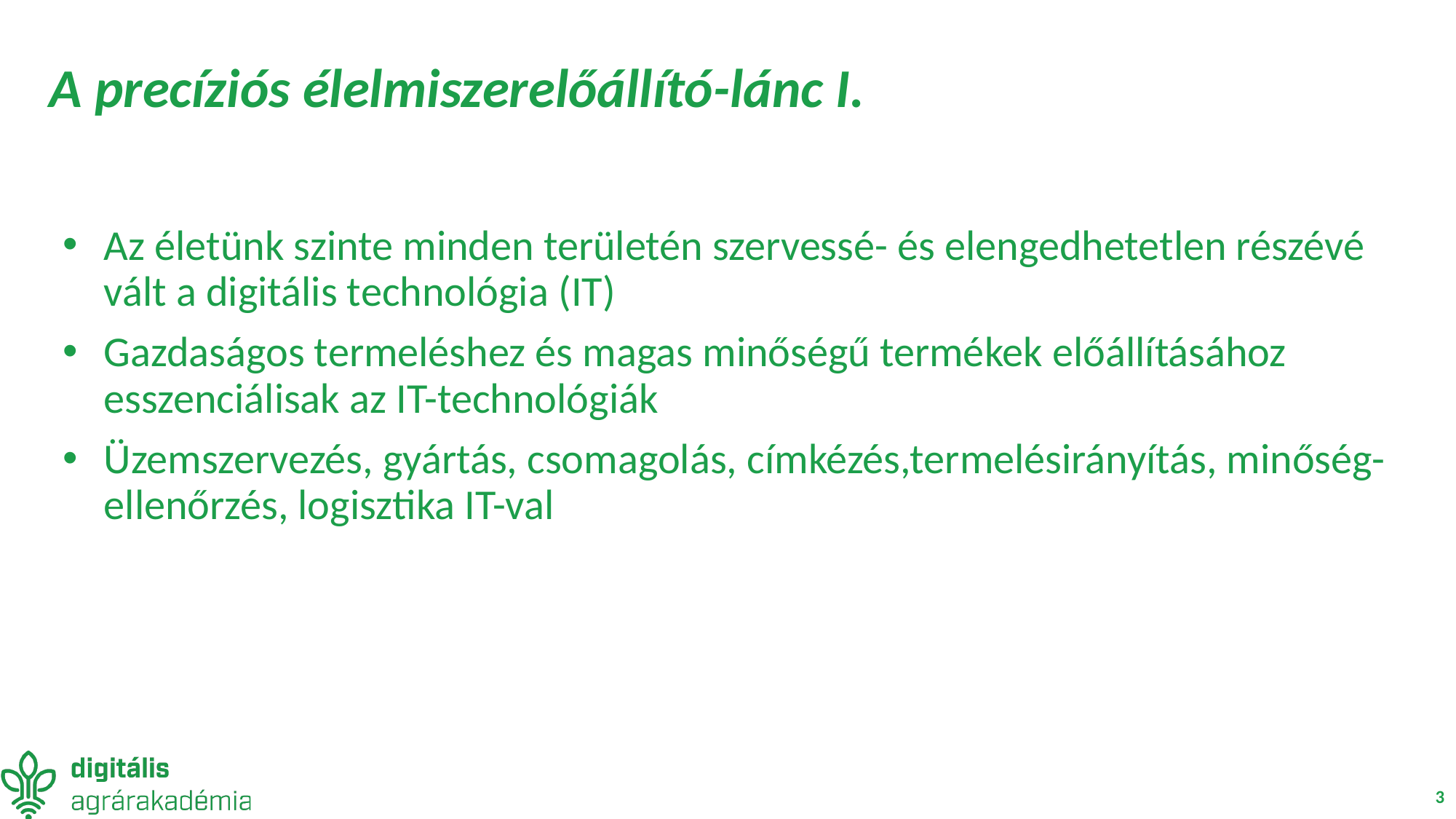

# A precíziós élelmiszerelőállító-lánc I.
Az életünk szinte minden területén szervessé- és elengedhetetlen részévé vált a digitális technológia (IT)
Gazdaságos termeléshez és magas minőségű termékek előállításához esszenciálisak az IT-technológiák
Üzemszervezés, gyártás, csomagolás, címkézés,termelésirányítás, minőség-ellenőrzés, logisztika IT-val

3